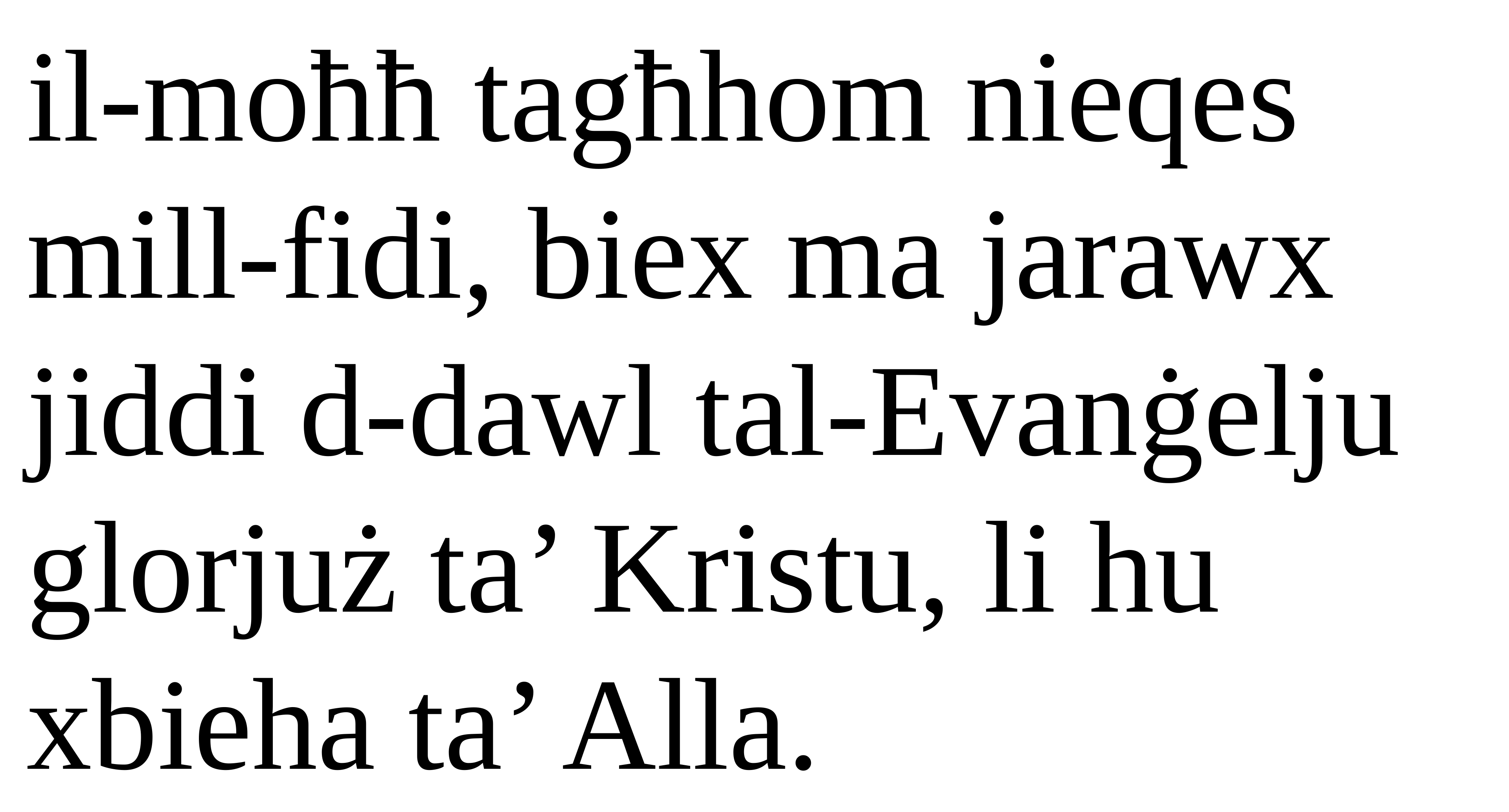

il-moħħ tagħhom nieqes
mill-fidi, biex ma jarawx jiddi d-dawl tal-Evanġelju glorjuż ta’ Kristu, li hu xbieha ta’ Alla.